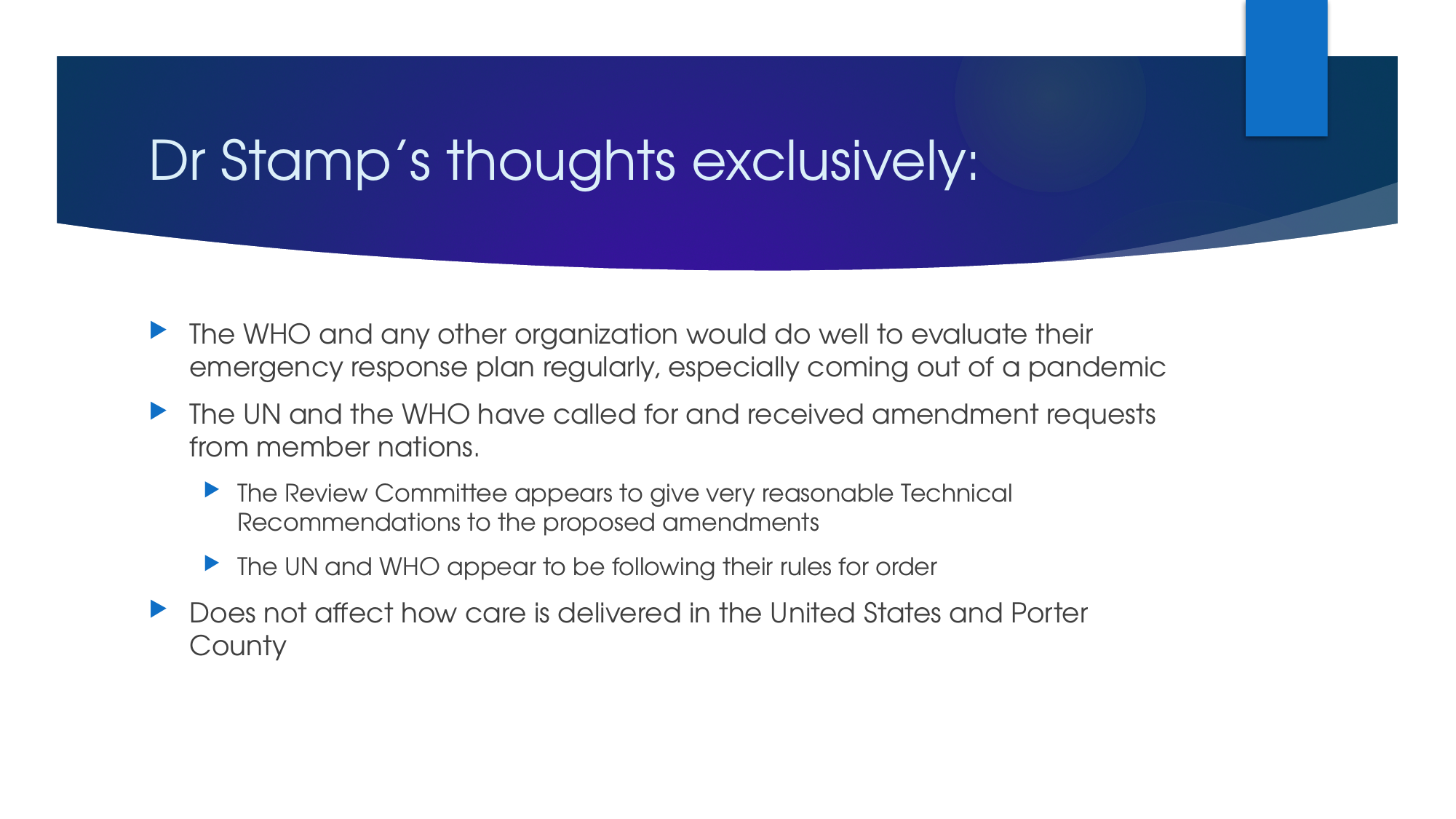

# Dr Stamp’s thoughts exclusively:
The WHO and any other organization would do well to evaluate their emergency response plan regularly, especially coming out of a pandemic
The UN and the WHO have called for and received amendment requests from member nations.
The Review Committee appears to give very reasonable Technical Recommendations to the proposed amendments
The UN and WHO appear to be following their rules for order
Does not affect how care is delivered in the United States and Porter County